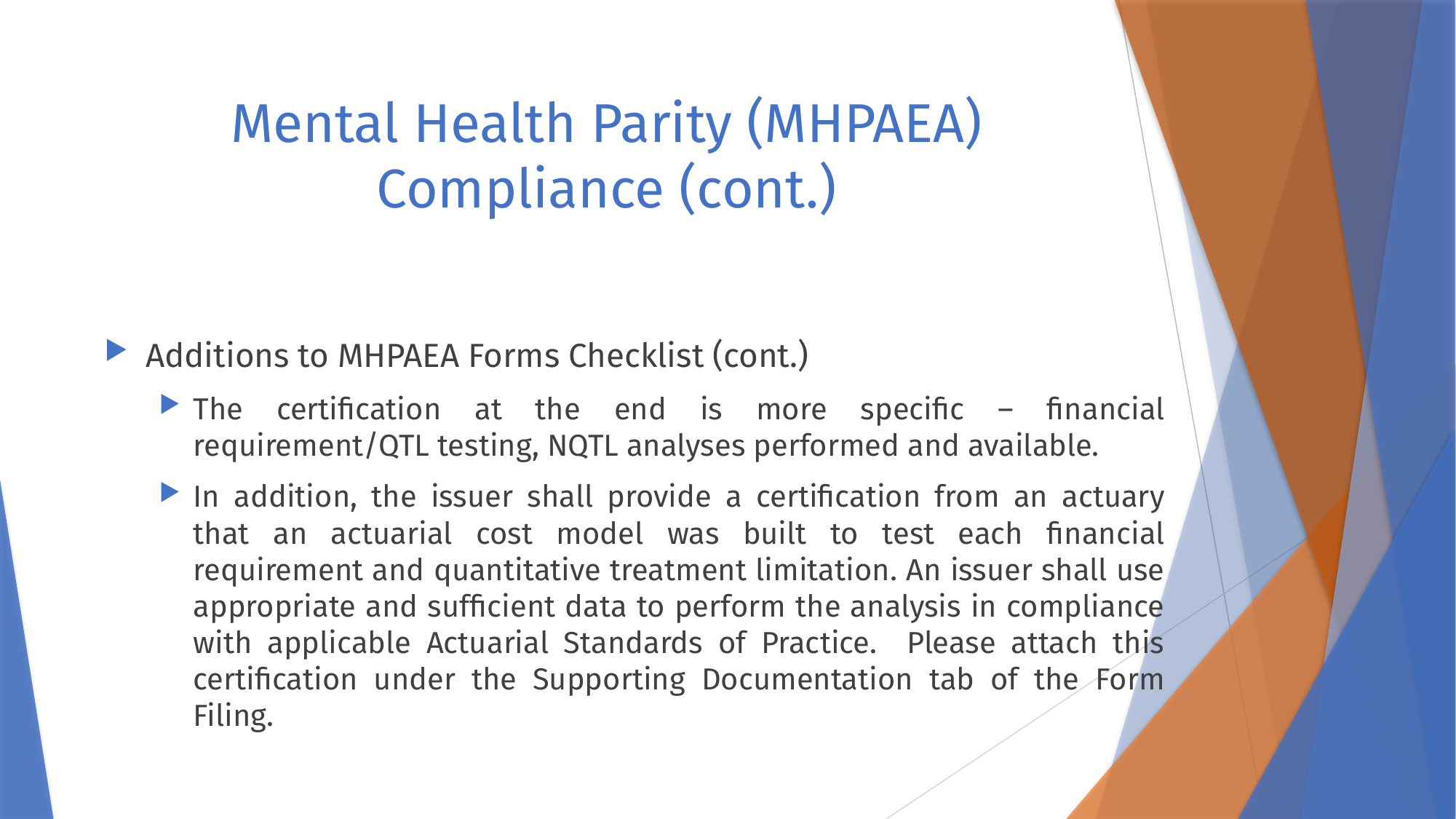

# Mental Health Parity (MHPAEA) Compliance (cont.)

Additions to MHPAEA Forms Checklist (cont.)
The certification at the end is more specific – financial requirement/QTL testing, NQTL analyses performed and available.
In addition, the issuer shall provide a certification from an actuary that an actuarial cost model was built to test each financial requirement and quantitative treatment limitation. An issuer shall use appropriate and sufficient data to perform the analysis in compliance with applicable Actuarial Standards of Practice.  Please attach this certification under the Supporting Documentation tab of the Form Filing.